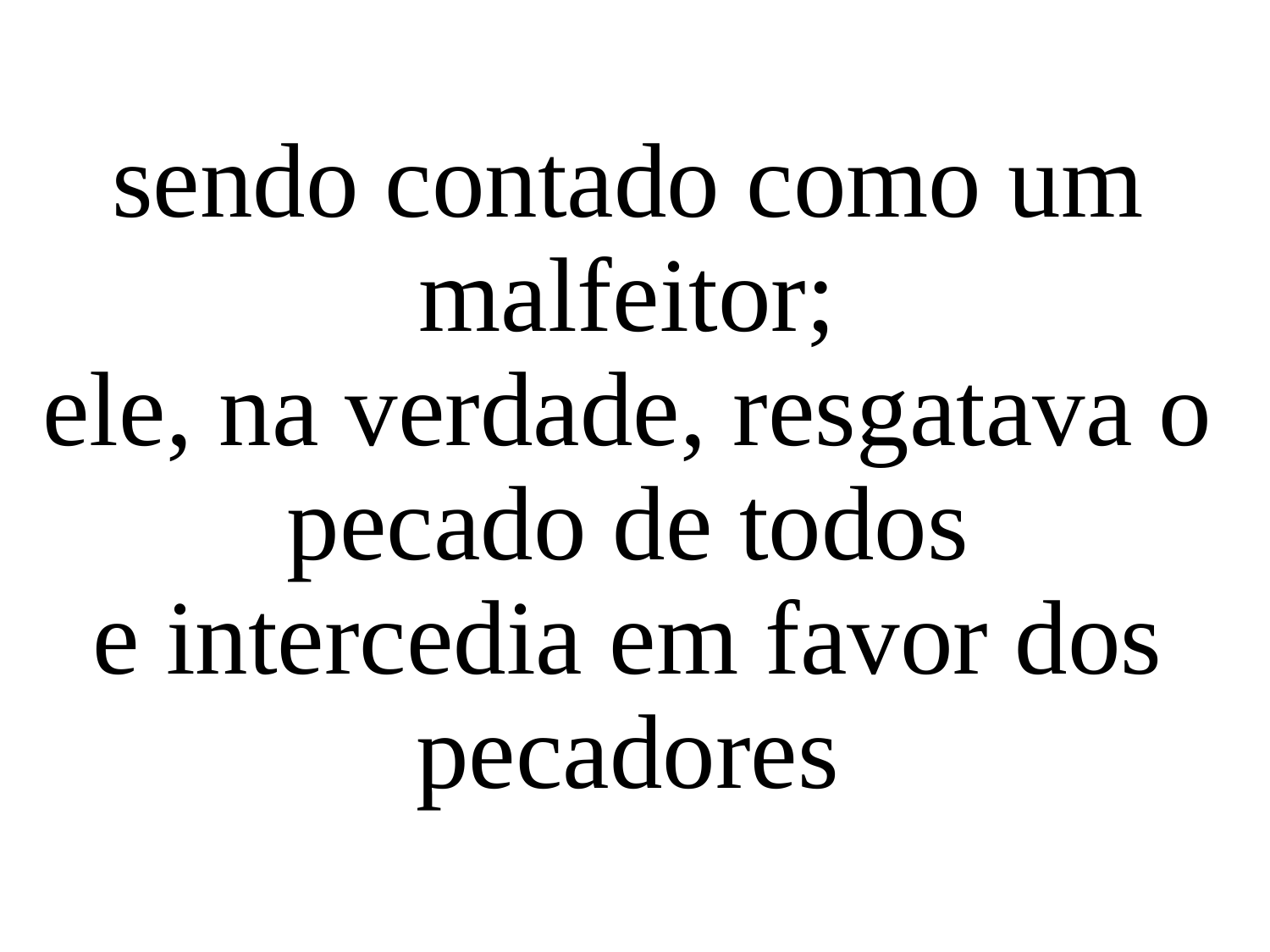

sendo contado como um malfeitor;
ele, na verdade, resgatava o pecado de todos
e intercedia em favor dos pecadores